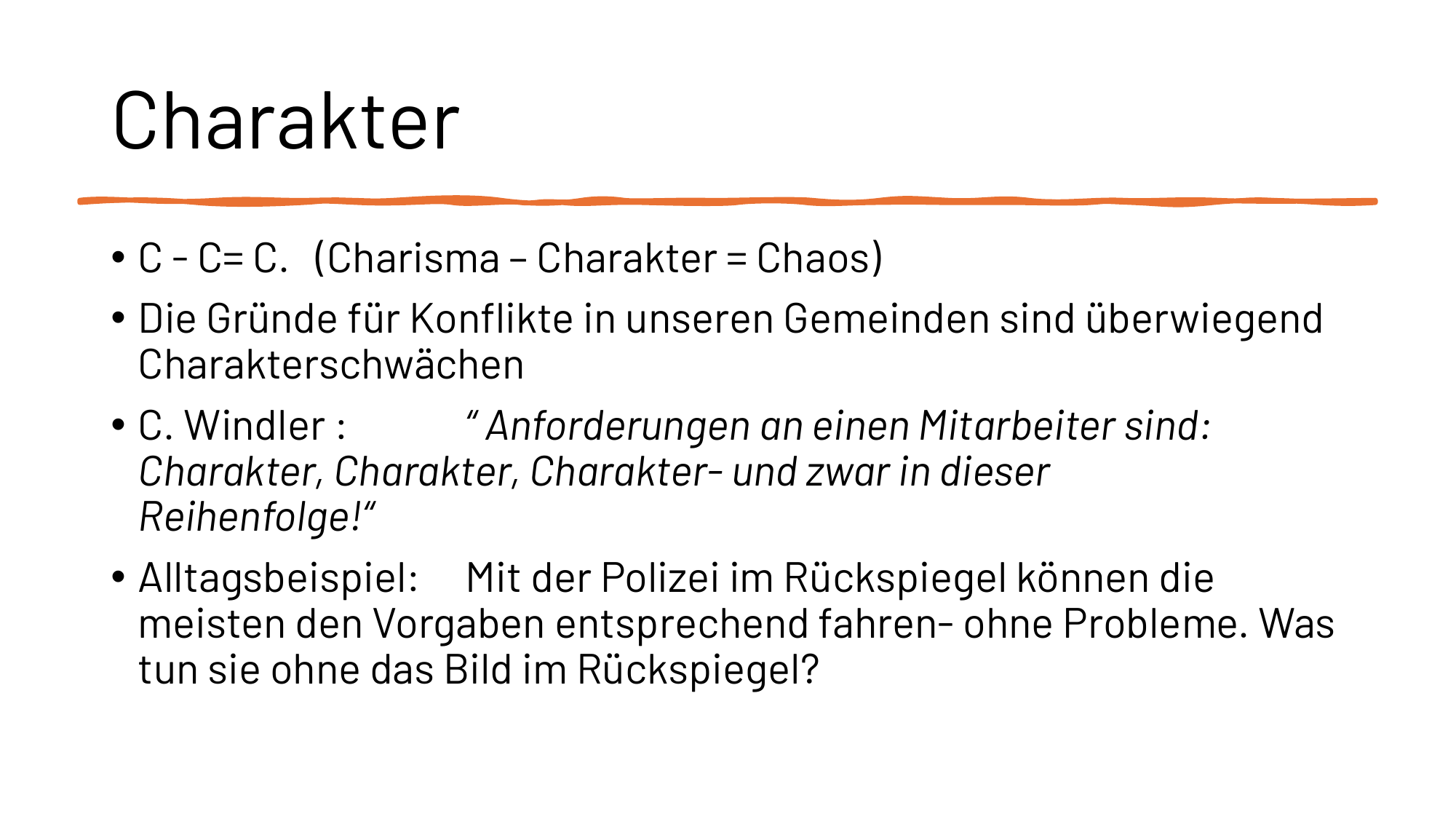

# Charakter

C - C= C.   (Charisma – Charakter = Chaos)
Die Gründe für Konflikte in unseren Gemeinden sind überwiegend Charakterschwächen
C. Windler : 	“ Anforderungen an einen Mitarbeiter sind: 	Charakter, Charakter, Charakter- und zwar in dieser 	Reihenfolge!“
Alltagsbeispiel: 	Mit der Polizei im Rückspiegel können die meisten den Vorgaben entsprechend fahren- ohne Probleme. Was tun sie ohne das Bild im Rückspiegel?